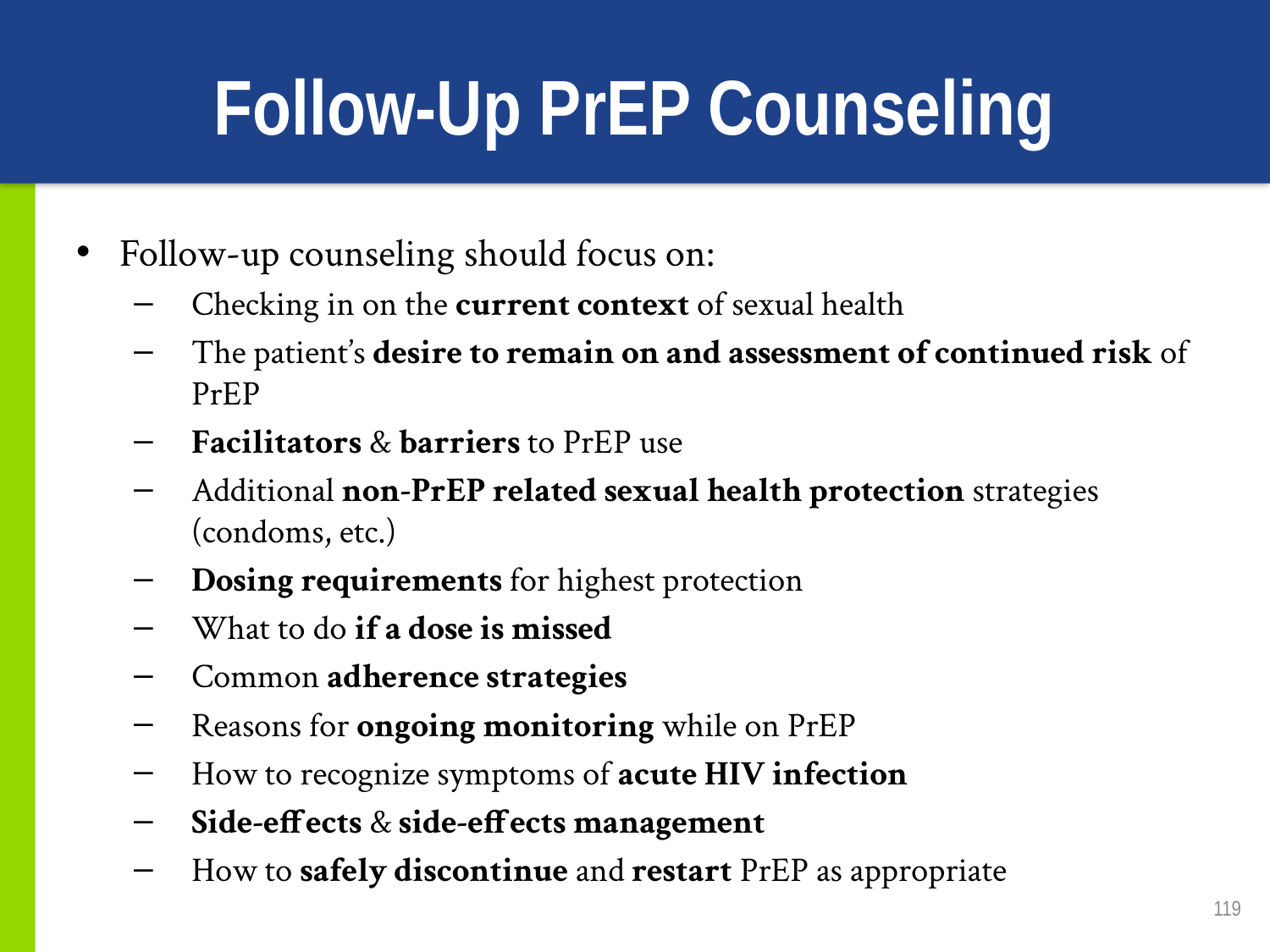

# Follow-Up PrEP Counseling
Follow-up counseling should focus on:
Checking in on the current context of sexual health
The patient’s desire to remain on and assessment of continued risk of PrEP
Facilitators & barriers to PrEP use
Additional non-PrEP related sexual health protection strategies (condoms, etc.)
Dosing requirements for highest protection
What to do if a dose is missed
Common adherence strategies
Reasons for ongoing monitoring while on PrEP
How to recognize symptoms of acute HIV infection
Side-effects & side-effects management
How to safely discontinue and restart PrEP as appropriate
119